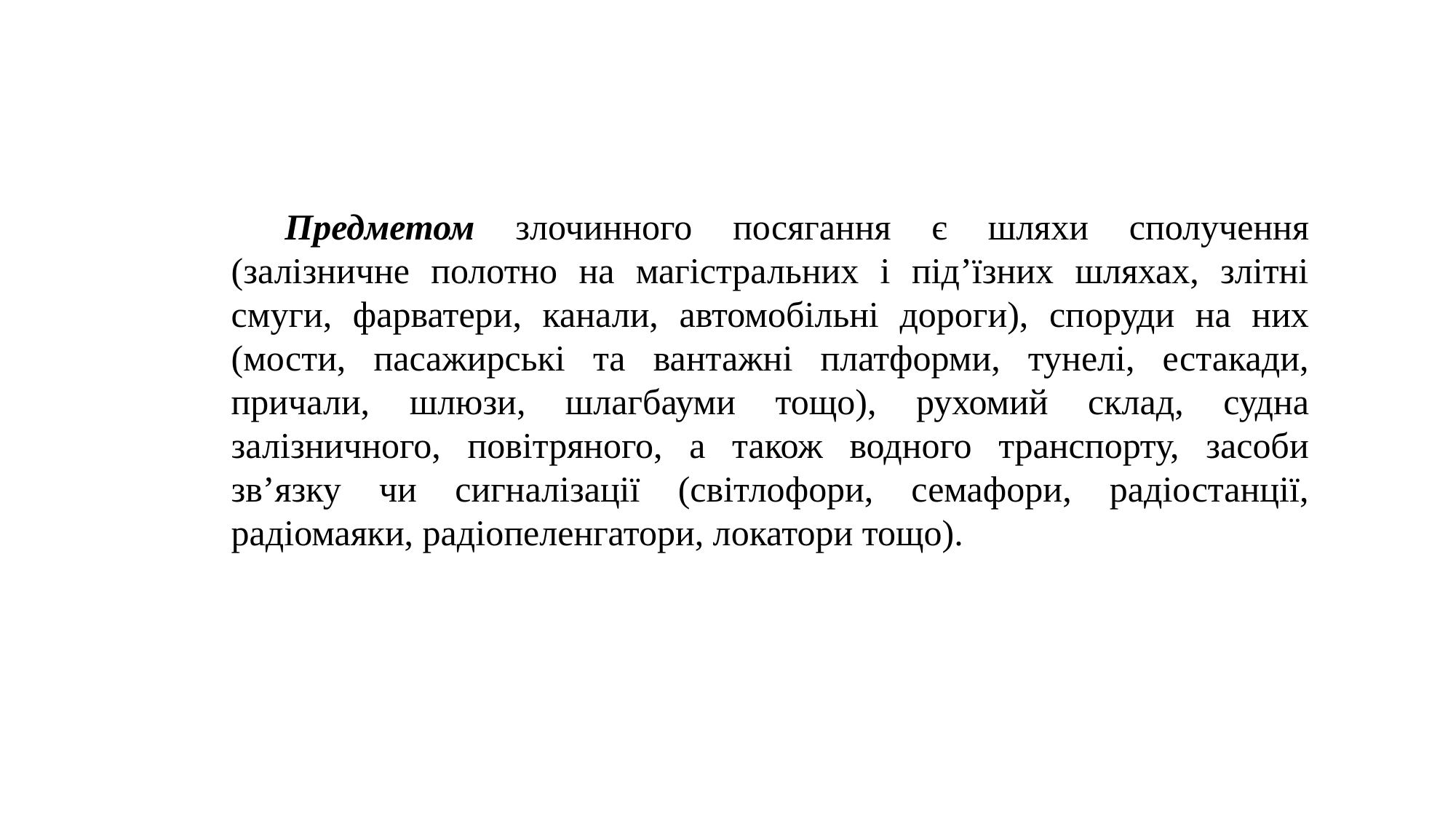

Предметом злочинного посягання є шляхи сполучення (залізничне полотно на магістральних і під’їзних шляхах, злітні смуги, фарватери, канали, автомобільні дороги), споруди на них (мости, пасажирські та вантажні платформи, тунелі, естакади, причали, шлюзи, шлагбауми тощо), рухомий склад, судна залізничного, повітряного, а також водного транспорту, засоби зв’язку чи сигналізації (світлофори, семафори, радіостанції, радіомаяки, радіопеленгатори, локатори тощо).